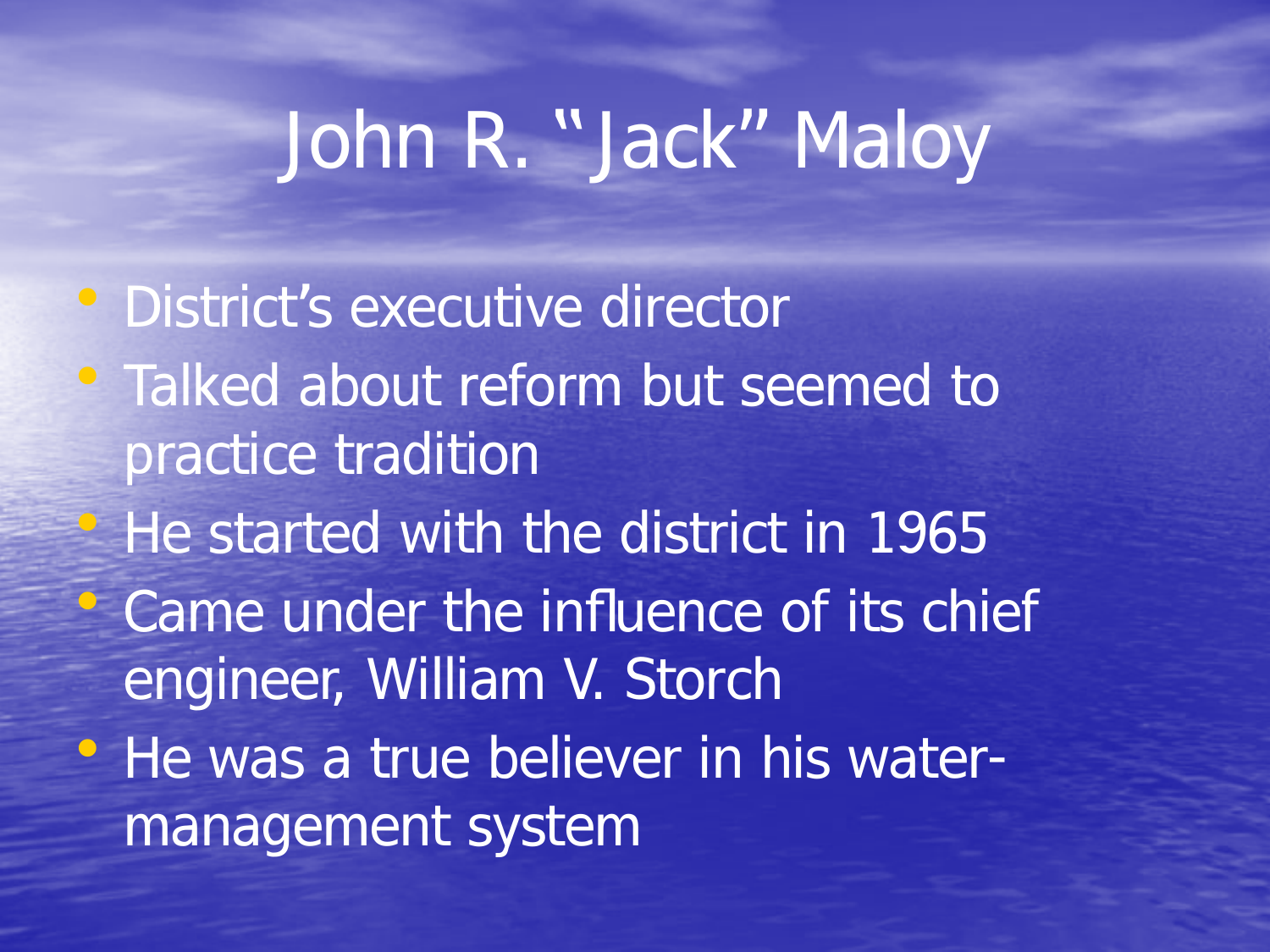

# John R. “Jack” Maloy
District’s executive director
Talked about reform but seemed to practice tradition
He started with the district in 1965
Came under the influence of its chief engineer, William V. Storch
He was a true believer in his water-management system